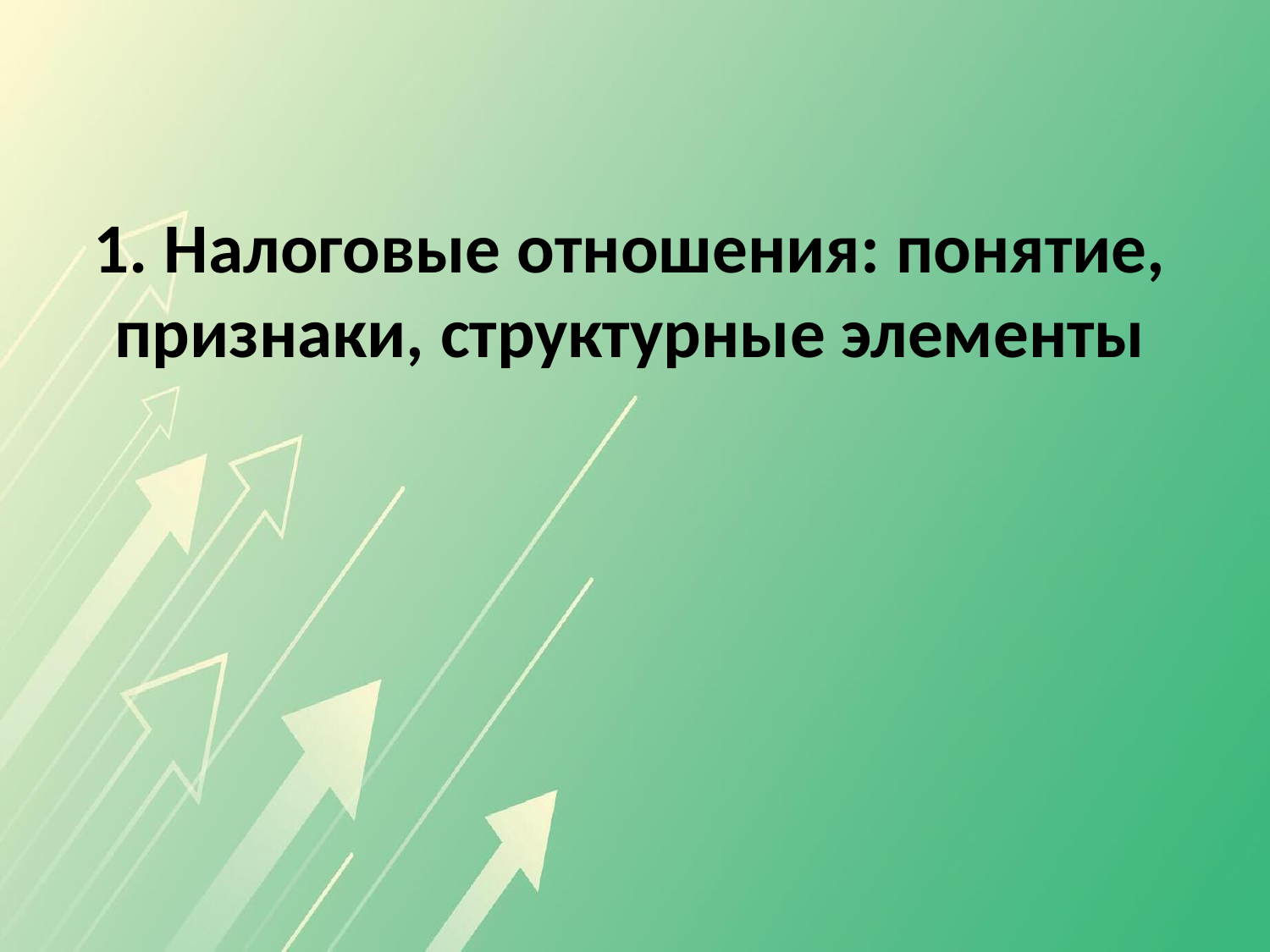

1. Налоговые отношения: понятие, признаки, структурные элементы